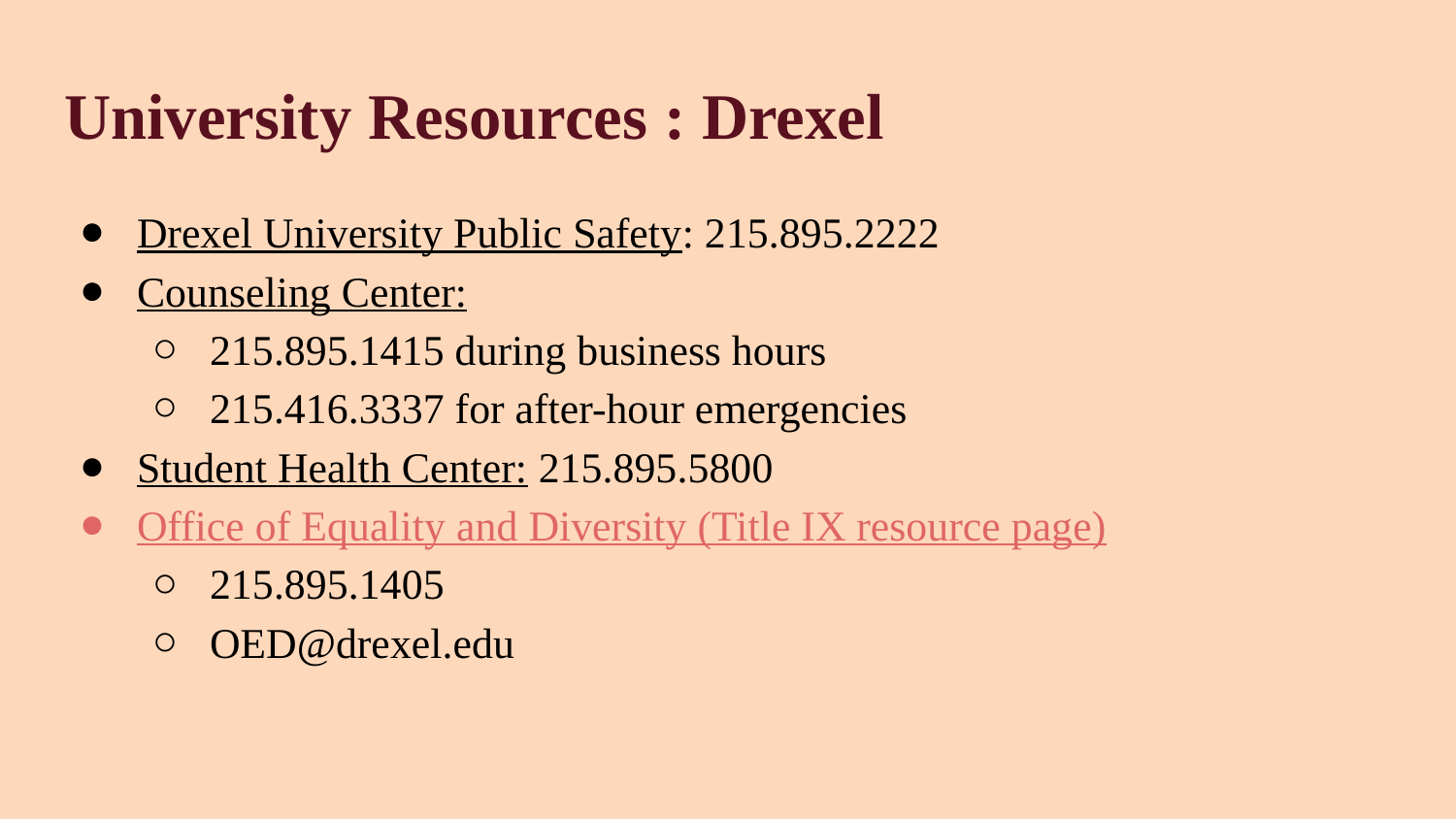

# University Resources : Drexel
Drexel University Public Safety: 215.895.2222
Counseling Center:
215.895.1415 during business hours
215.416.3337 for after-hour emergencies
Student Health Center: 215.895.5800
Office of Equality and Diversity (Title IX resource page)
215.895.1405
OED@drexel.edu